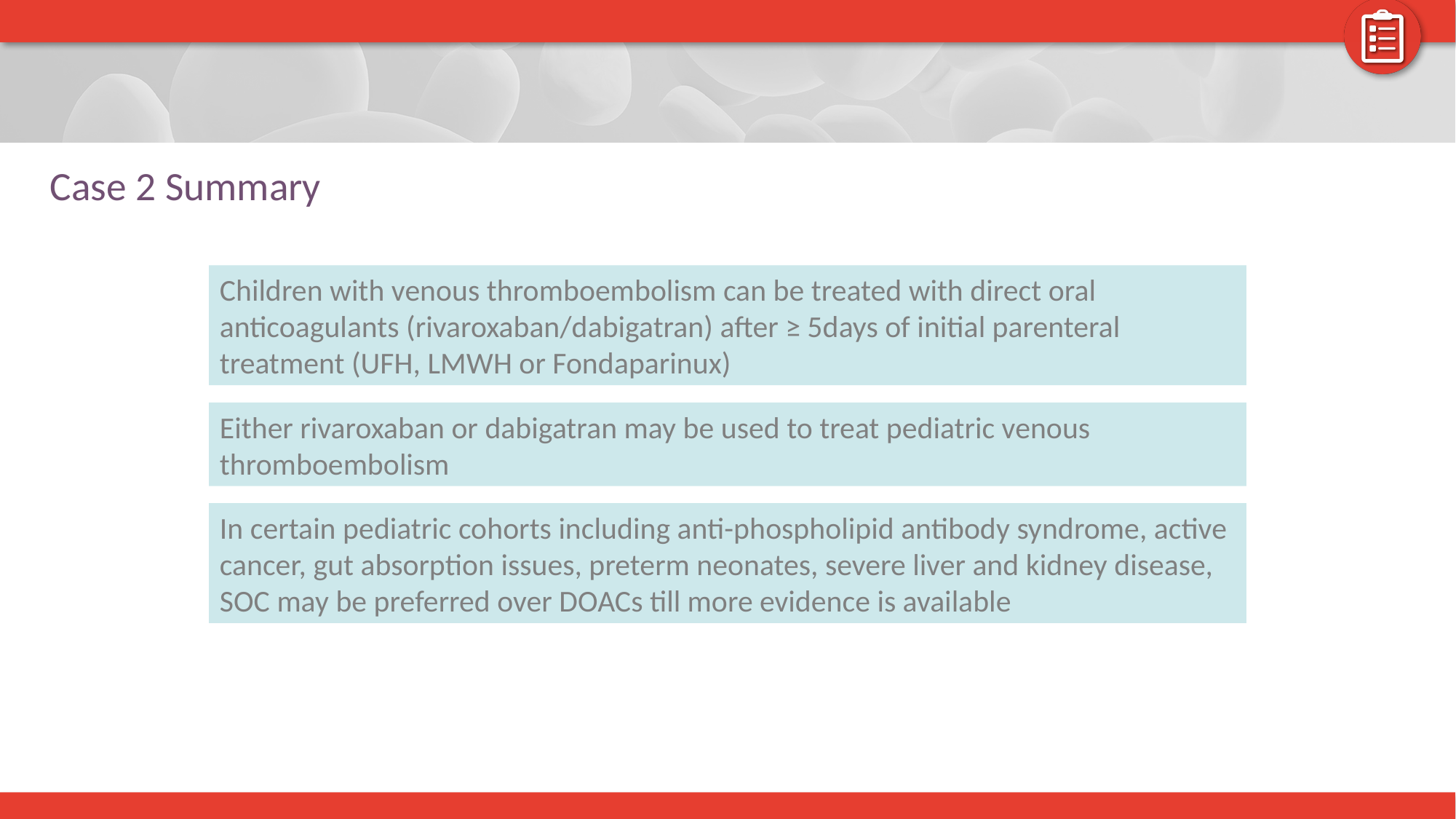

# Case 2 Summary
Children with venous thromboembolism can be treated with direct oral anticoagulants (rivaroxaban/dabigatran) after ≥ 5days of initial parenteral treatment (UFH, LMWH or Fondaparinux)
Either rivaroxaban or dabigatran may be used to treat pediatric venous thromboembolism
In certain pediatric cohorts including anti-phospholipid antibody syndrome, active cancer, gut absorption issues, preterm neonates, severe liver and kidney disease, SOC may be preferred over DOACs till more evidence is available